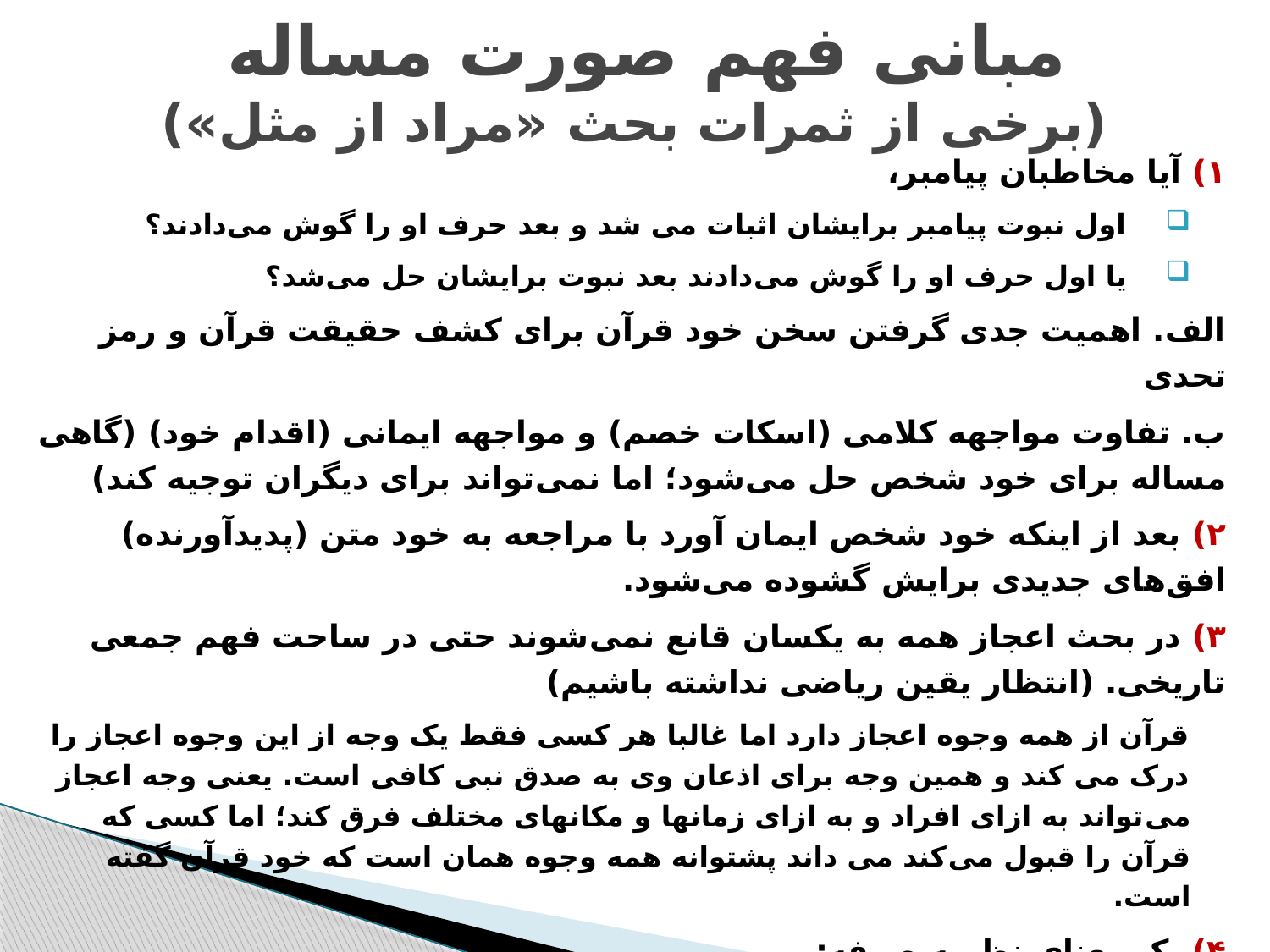

# مبانی فهم صورت مساله (برخی از ثمرات بحث «مراد از مثل»)
۱) آیا مخاطبان پیامبر،
اول نبوت پیامبر برایشان اثبات می شد و بعد حرف او را گوش می‌دادند؟
یا اول حرف او را گوش می‌دادند بعد نبوت برایشان حل می‌شد؟
الف. اهمیت جدی گرفتن سخن خود قرآن برای کشف حقیقت قرآن و رمز تحدی
ب. تفاوت مواجهه کلامی (اسکات خصم) و مواجهه ایمانی (اقدام خود) (گاهی مساله برای خود شخص حل می‌شود؛ اما نمی‌تواند برای دیگران توجیه کند)
۲) بعد از اینکه خود شخص ایمان آورد با مراجعه به خود متن (پدیدآورنده) افق‌های جدیدی برایش گشوده می‌شود.
۳) در بحث اعجاز همه به یکسان قانع نمی‌شوند حتی در ساحت فهم جمعی تاریخی. (انتظار یقین ریاضی نداشته باشیم)
قرآن از همه وجوه اعجاز دارد اما غالبا هر کسی فقط یک وجه از این وجوه اعجاز را درک می کند و همین وجه برای اذعان وی به صدق نبی کافی است. یعنی وجه اعجاز می‌تواند به ازای افراد و به ازای زمانها و مکانهای مختلف فرق کند؛ اما کسی که قرآن را قبول می‌کند می داند پشتوانه همه وجوه همان است که خود قرآن گفته است.
۴) یک معنای نظریه صرفه:
اگر هرکس ادعای هماوردی کرد پیشاپیش خیالمان راحت باشد که کارش به لحاظ اقناع             عمومی پیش نخواهد رفت؛ مثلا خدا کسی را می‌فرستد که جوابش را بدهد.